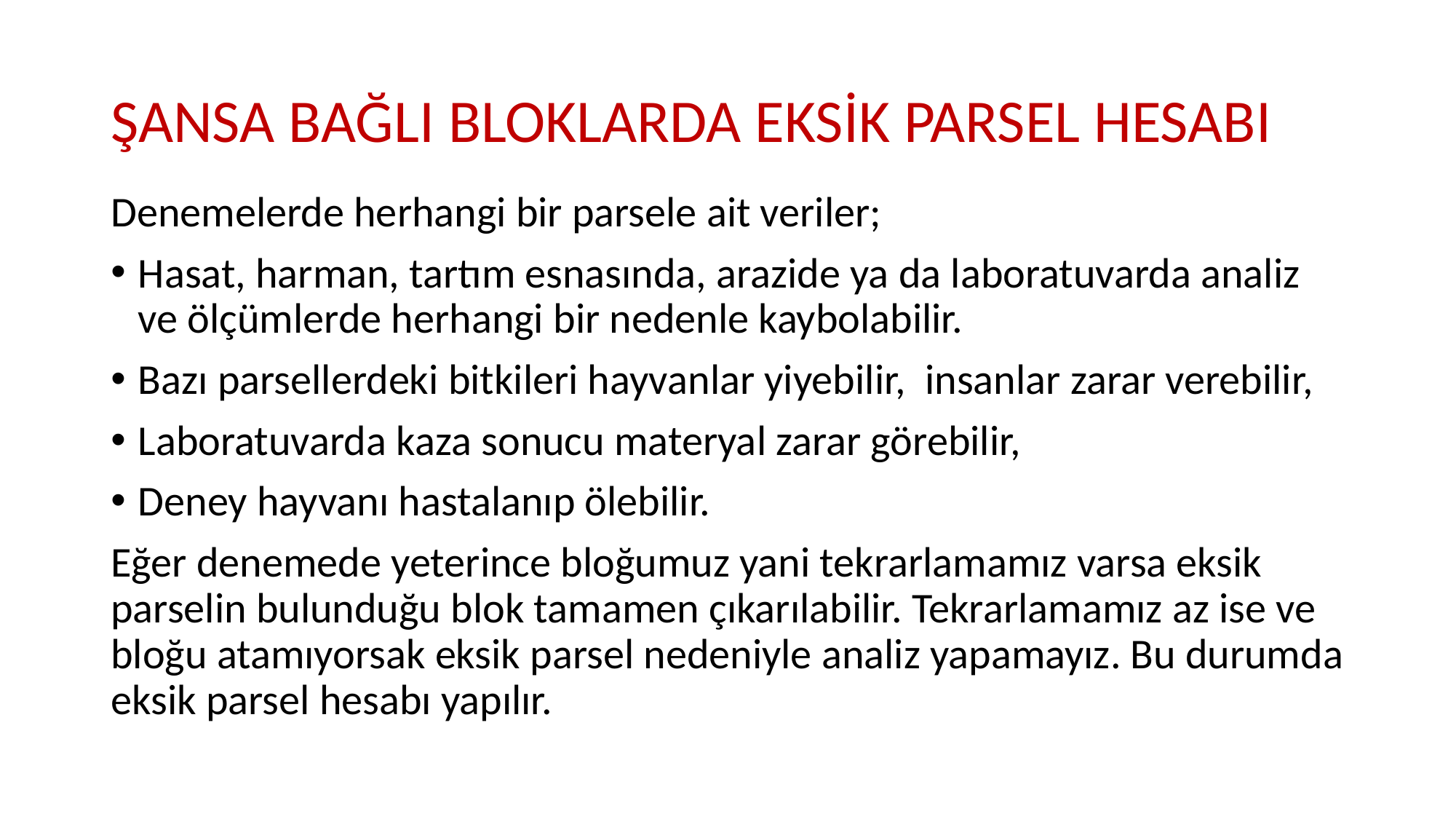

# ŞANSA BAĞLI BLOKLARDA EKSİK PARSEL HESABI
Denemelerde herhangi bir parsele ait veriler;
Hasat, harman, tartım esnasında, arazide ya da laboratuvarda analiz ve ölçümlerde herhangi bir nedenle kaybolabilir.
Bazı parsellerdeki bitkileri hayvanlar yiyebilir,  insanlar zarar verebilir,
Laboratuvarda kaza sonucu materyal zarar görebilir,
Deney hayvanı hastalanıp ölebilir.
Eğer denemede yeterince bloğumuz yani tekrarlamamız varsa eksik parselin bulunduğu blok tamamen çıkarılabilir. Tekrarlamamız az ise ve bloğu atamıyorsak eksik parsel nedeniyle analiz yapamayız. Bu durumda eksik parsel hesabı yapılır.